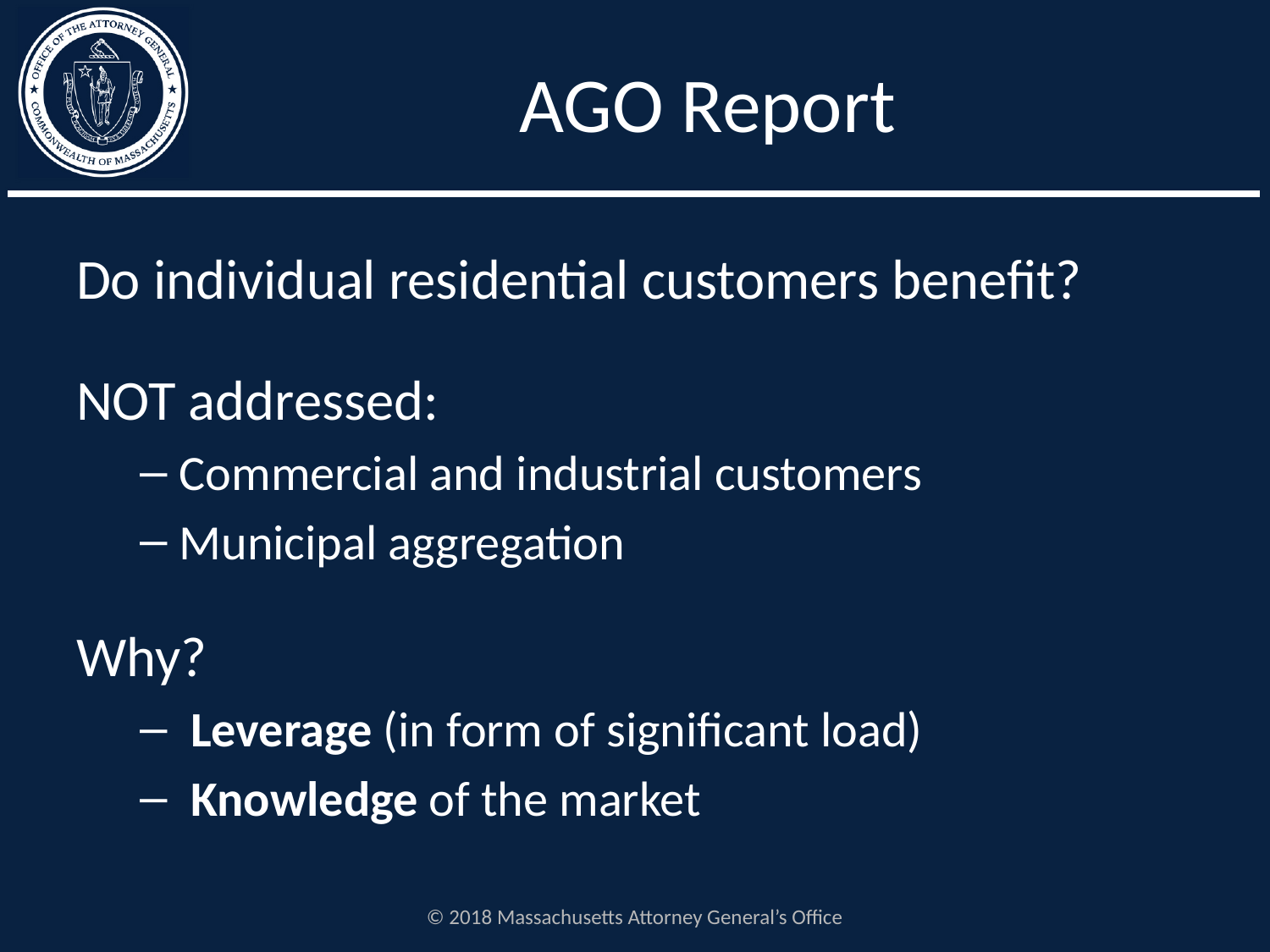

# AGO Report
Do individual residential customers benefit?

NOT addressed:
Commercial and industrial customers
Municipal aggregation

Why?
 Leverage (in form of significant load)
 Knowledge of the market
© 2018 Massachusetts Attorney General’s Office